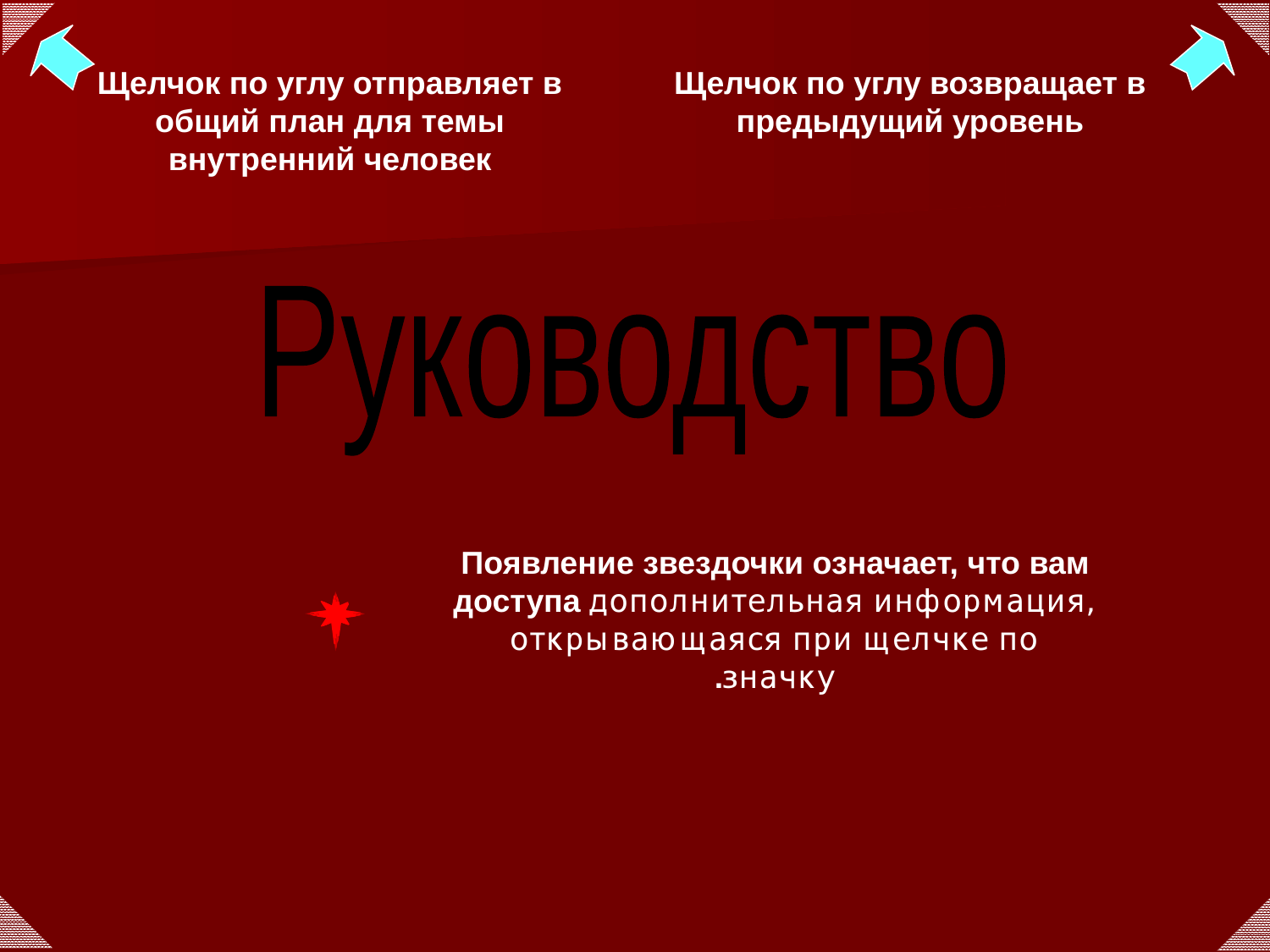

Щелчок по углу отправляет в общий план для темы внутренний человек
Щелчок по углу возвращает в предыдущий уровень

Руководство
Появление звездочки означает, что вам доступа дополнительная информация, открывающаяся при щелчке по значку.